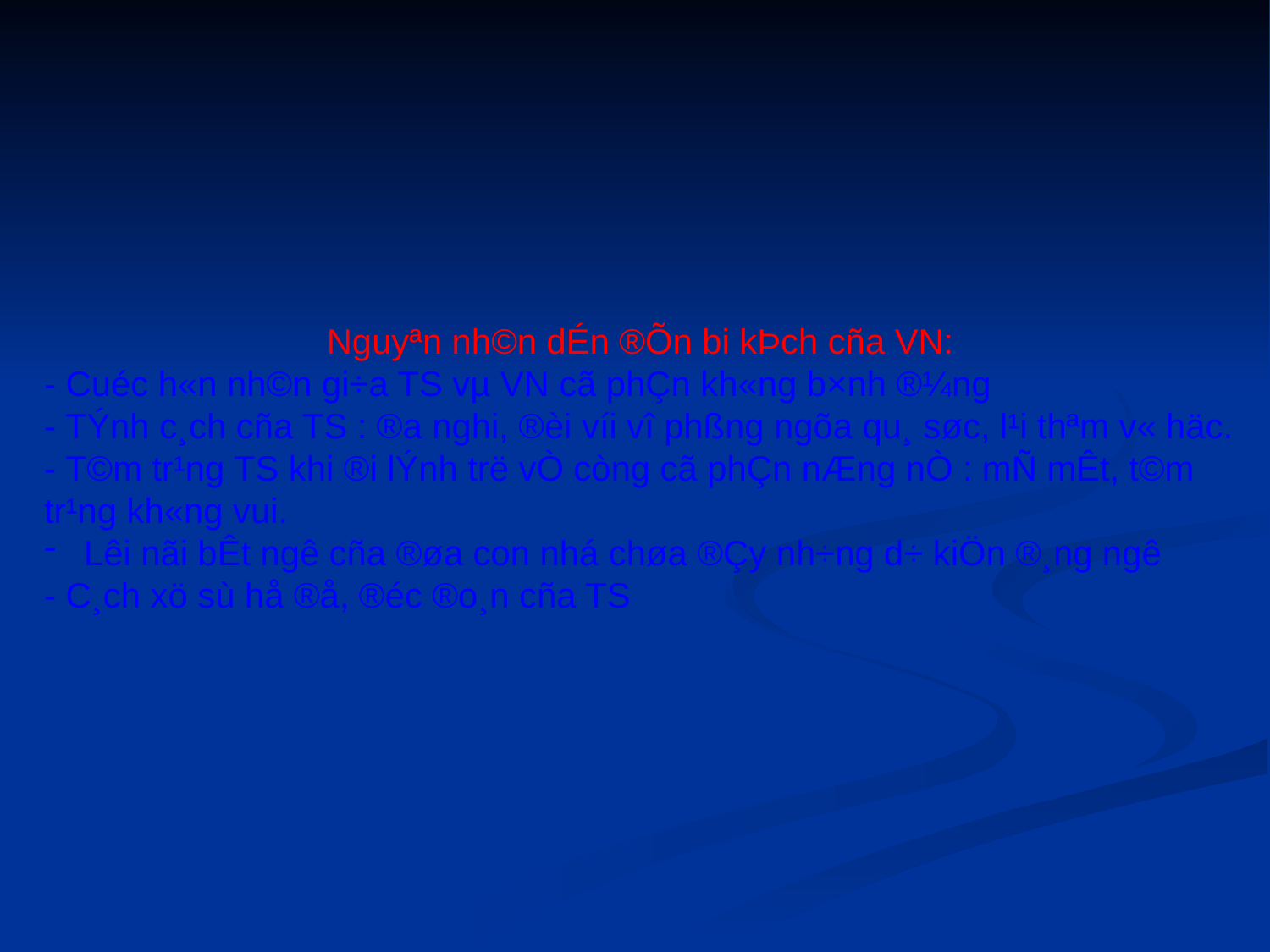

Nguyªn nh©n dÉn ®Õn bi kÞch cña VN:
- Cuéc h«n nh©n gi÷a TS vµ VN cã phÇn kh«ng b×nh ®¼ng
- TÝnh c¸ch cña TS : ®a nghi, ®èi víi vî phßng ngõa qu¸ søc, l¹i thªm v« häc.
- T©m tr¹ng TS khi ®i lÝnh trë vÒ còng cã phÇn nÆng nÒ : mÑ mÊt, t©m tr¹ng kh«ng vui.
 Lêi nãi bÊt ngê cña ®øa con nhá chøa ®Çy nh÷ng d÷ kiÖn ®¸ng ngê
- C¸ch xö sù hå ®å, ®éc ®o¸n cña TS